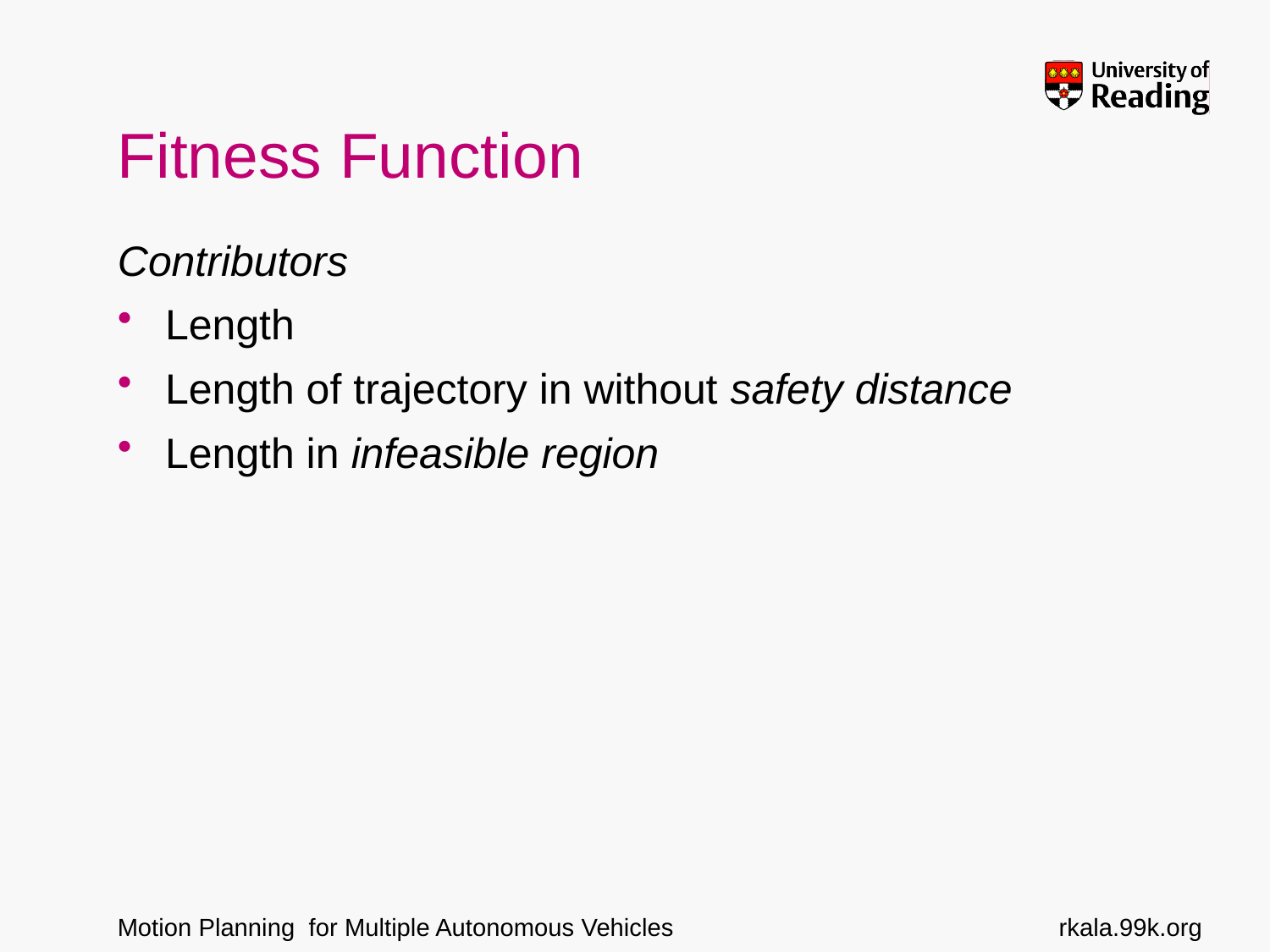

# Fitness Function
Contributors
Length
Length of trajectory in without safety distance
Length in infeasible region
rkala.99k.org